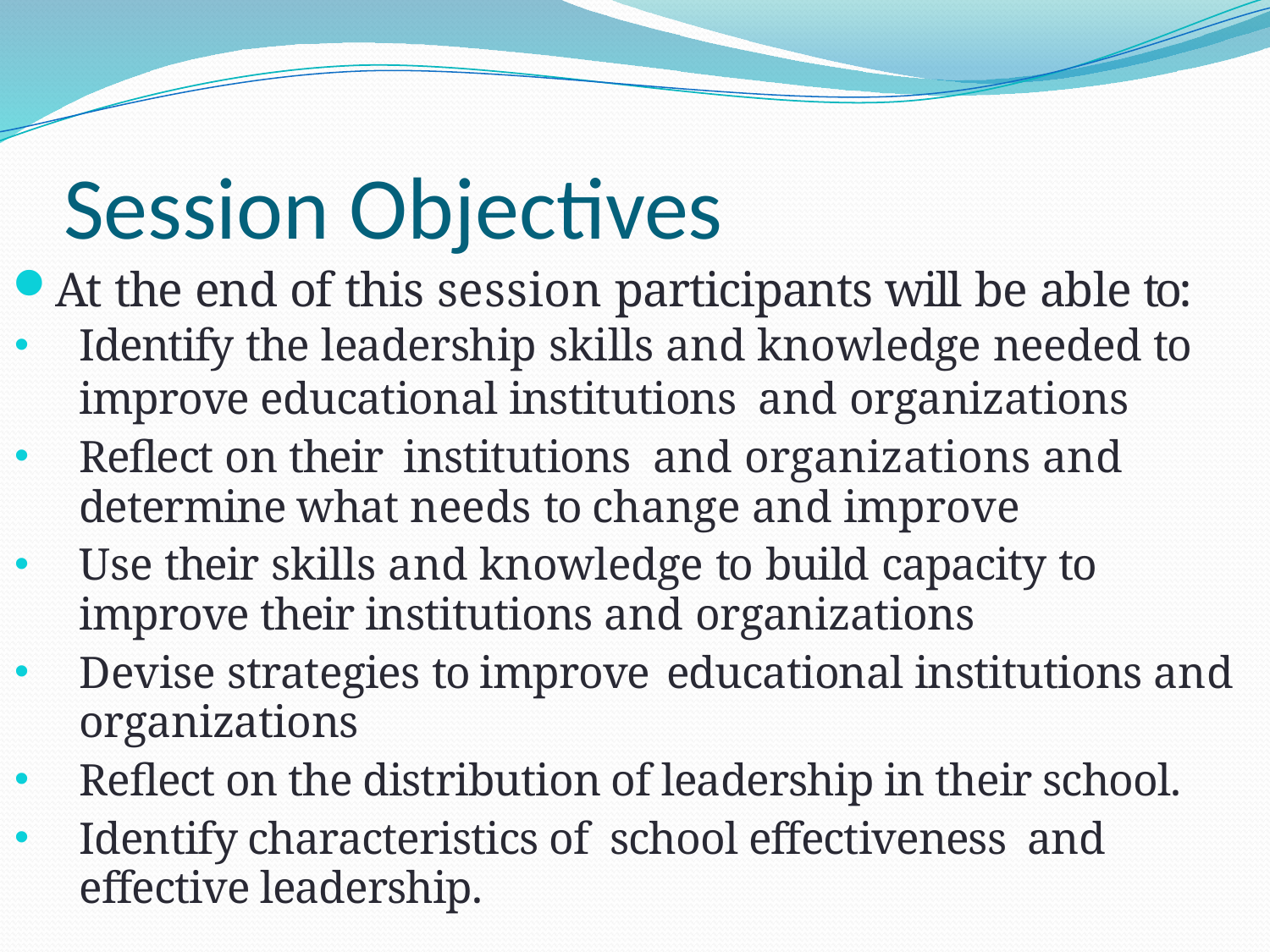

# Session Objectives
At the end of this session participants will be able to:
Identify the leadership skills and knowledge needed to  improve educational institutions  and organizations
Reflect on their  institutions  and organizations and   determine what needs to change and improve
Use their skills and knowledge to build capacity to  improve their institutions and organizations
Devise strategies to improve  educational institutions and organizations
Reflect on the distribution of leadership in their school.
Identify characteristics of  school effectiveness  and effective leadership.